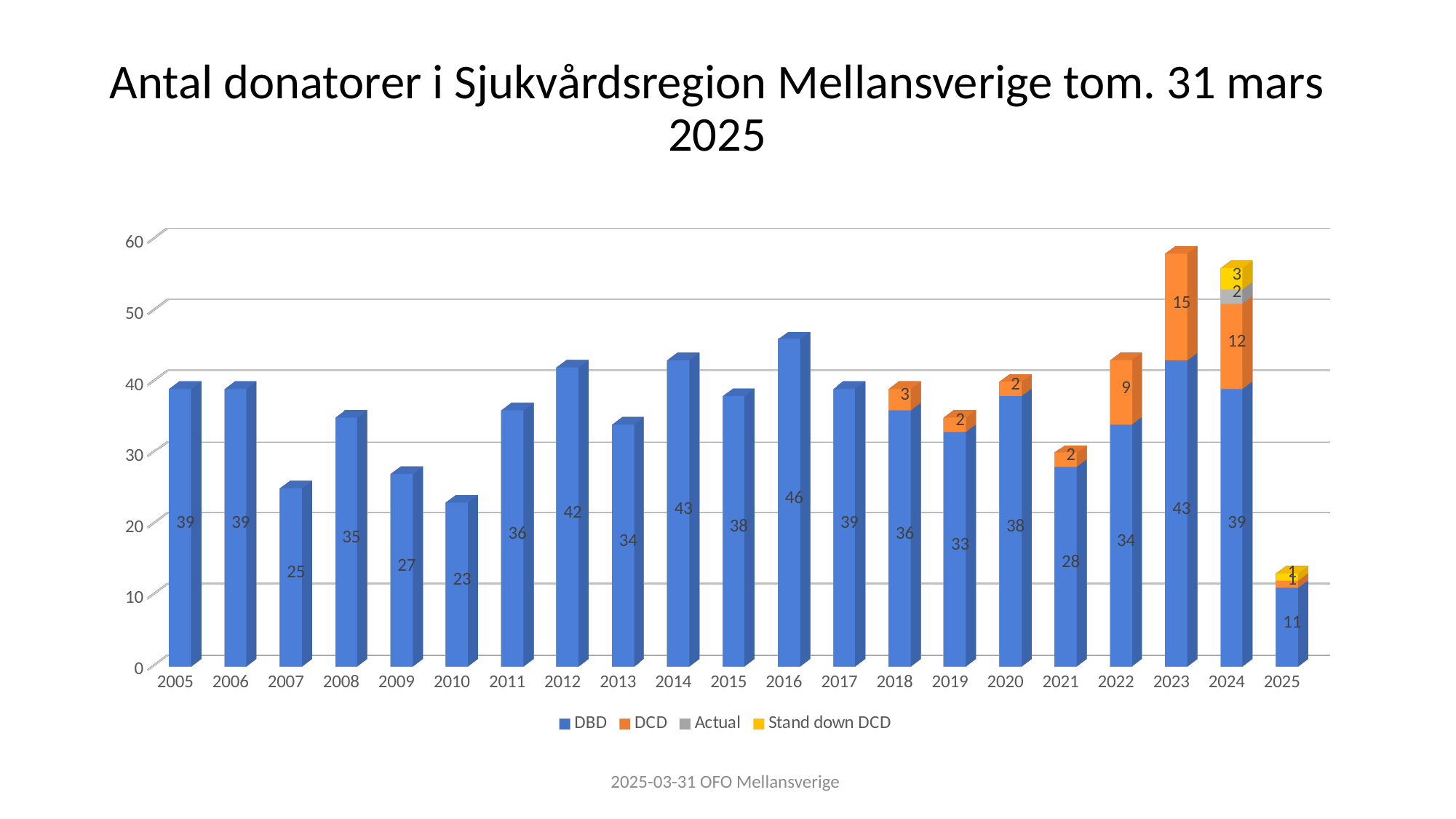

# Antal donatorer i Sjukvårdsregion Mellansverige tom. 31 mars 2025

[unsupported chart]

2025-03-31 OFO Mellansverige